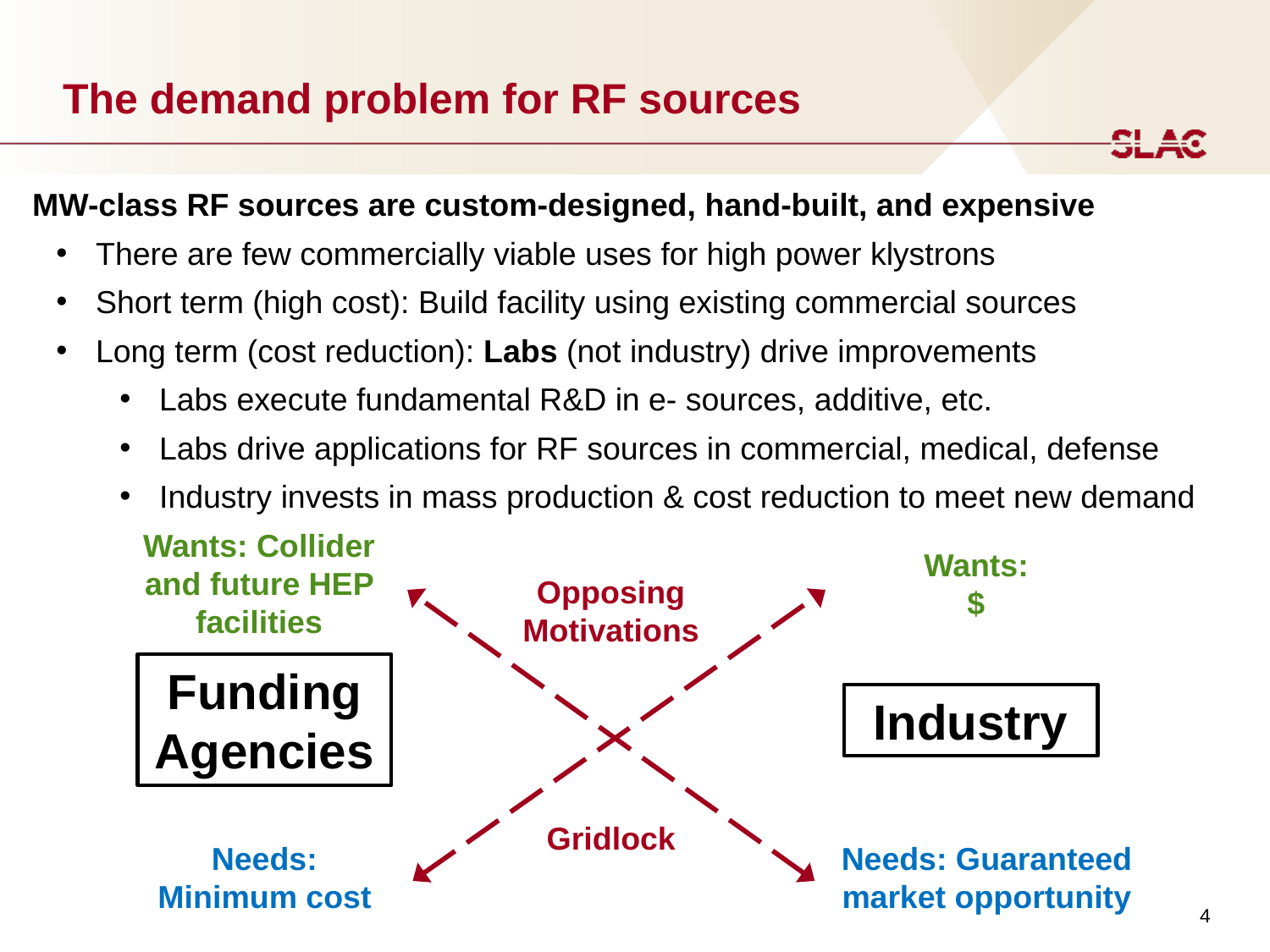

# The demand problem for RF sources
MW-class RF sources are custom-designed, hand-built, and expensive
There are few commercially viable uses for high power klystrons
Short term (high cost): Build facility using existing commercial sources
Long term (cost reduction): Labs (not industry) drive improvements
Labs execute fundamental R&D in e- sources, additive, etc.
Labs drive applications for RF sources in commercial, medical, defense
Industry invests in mass production & cost reduction to meet new demand
Wants: Collider and future HEP facilities
Wants:
$
Opposing Motivations
Funding Agencies
Industry
Gridlock
Needs: Minimum cost
Needs: Guaranteed market opportunity
4